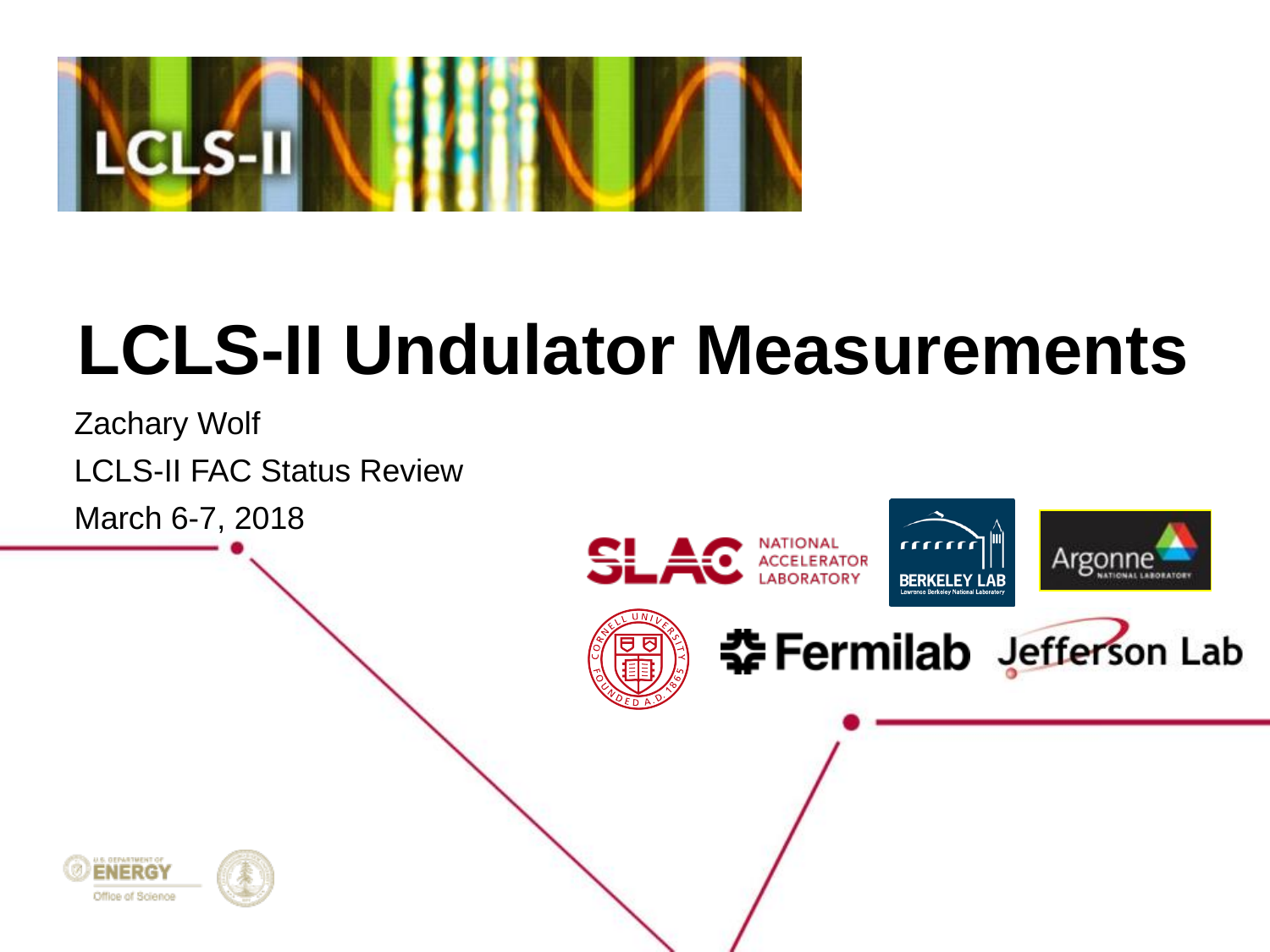

# LCLS-II Undulator Measurements
Zachary Wolf
LCLS-II FAC Status Review
March 6-7, 2018